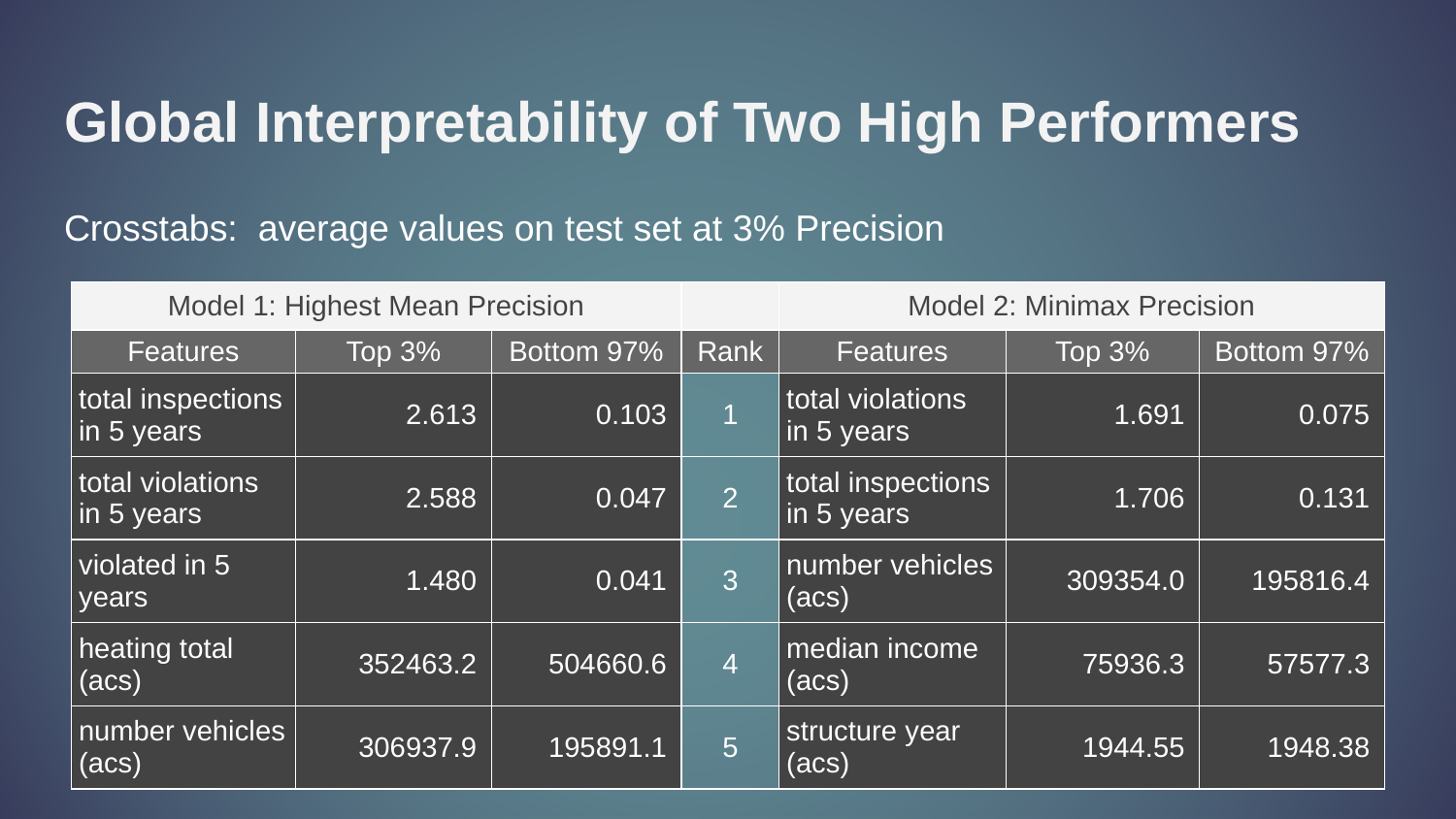

# Global Interpretability of Two High Performers
Crosstabs:  average values on test set at 3% Precision
| Model 1: Highest Mean Precision |  |  |  | Model 2: Minimax Precision |  |  |
| --- | --- | --- | --- | --- | --- | --- |
| Features | Top 3% | Bottom 97% | Rank | Features | Top 3% | Bottom 97% |
| total inspections in 5 years | 2.613 | 0.103 | 1 | total violations in 5 years | 1.691 | 0.075 |
| total violations in 5 years | 2.588 | 0.047 | 2 | total inspections in 5 years | 1.706 | 0.131 |
| violated in 5 years | 1.480 | 0.041 | 3 | number vehicles (acs) | 309354.0 | 195816.4 |
| heating total (acs) | 352463.2 | 504660.6 | 4 | median income (acs) | 75936.3 | 57577.3 |
| number vehicles (acs) | 306937.9 | 195891.1 | 5 | structure year (acs) | 1944.55 | 1948.38 |